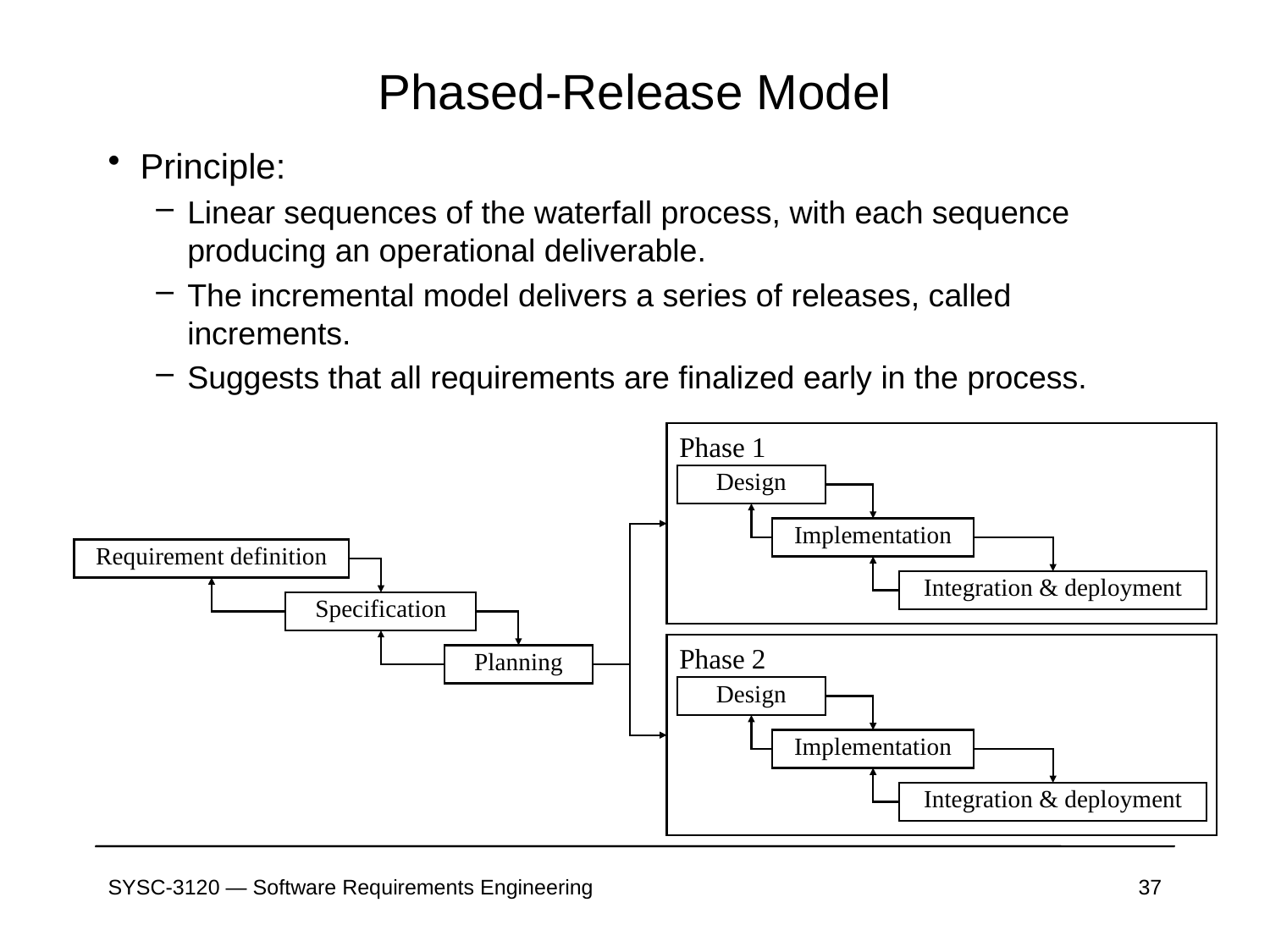

# Phased-Release Model
Principle:
Linear sequences of the waterfall process, with each sequence producing an operational deliverable.
The incremental model delivers a series of releases, called increments.
Suggests that all requirements are finalized early in the process.
Phase 1
Design
Implementation
Requirement definition
Integration & deployment
Specification
Phase 2
Planning
Design
Implementation
Integration & deployment
SYSC-3120 — Software Requirements Engineering
37